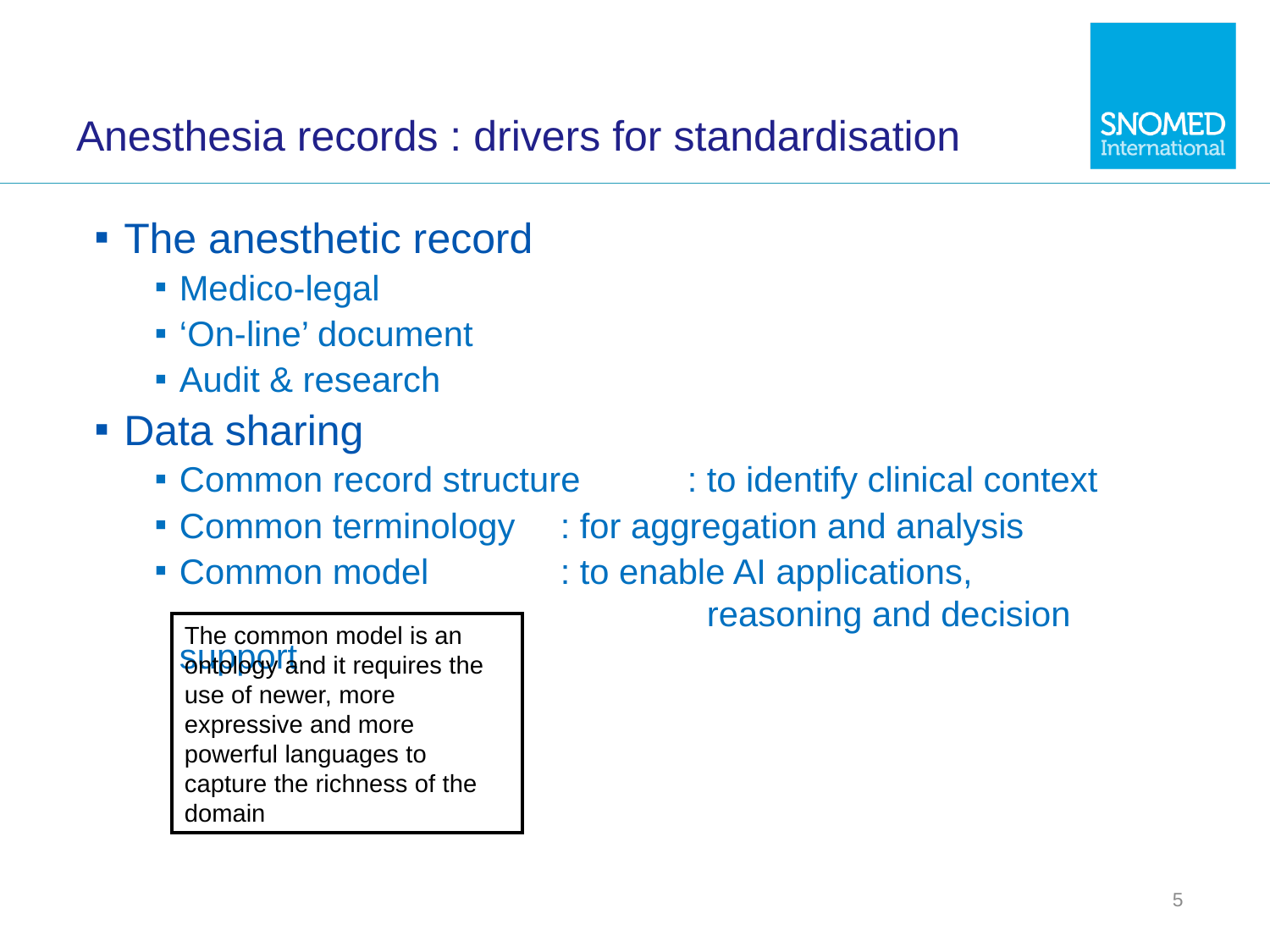

# Anesthesia records : drivers for standardisation
The anesthetic record
Medico-legal
‘On-line’ document
Audit & research
Data sharing
Common record structure	: to identify clinical context
Common terminology	: for aggregation and analysis
Common model		: to enable AI applications, 					  reasoning and decision support

The common model is an ontology and it requires the use of newer, more expressive and more powerful languages to capture the richness of the domain
5
4/19/2021